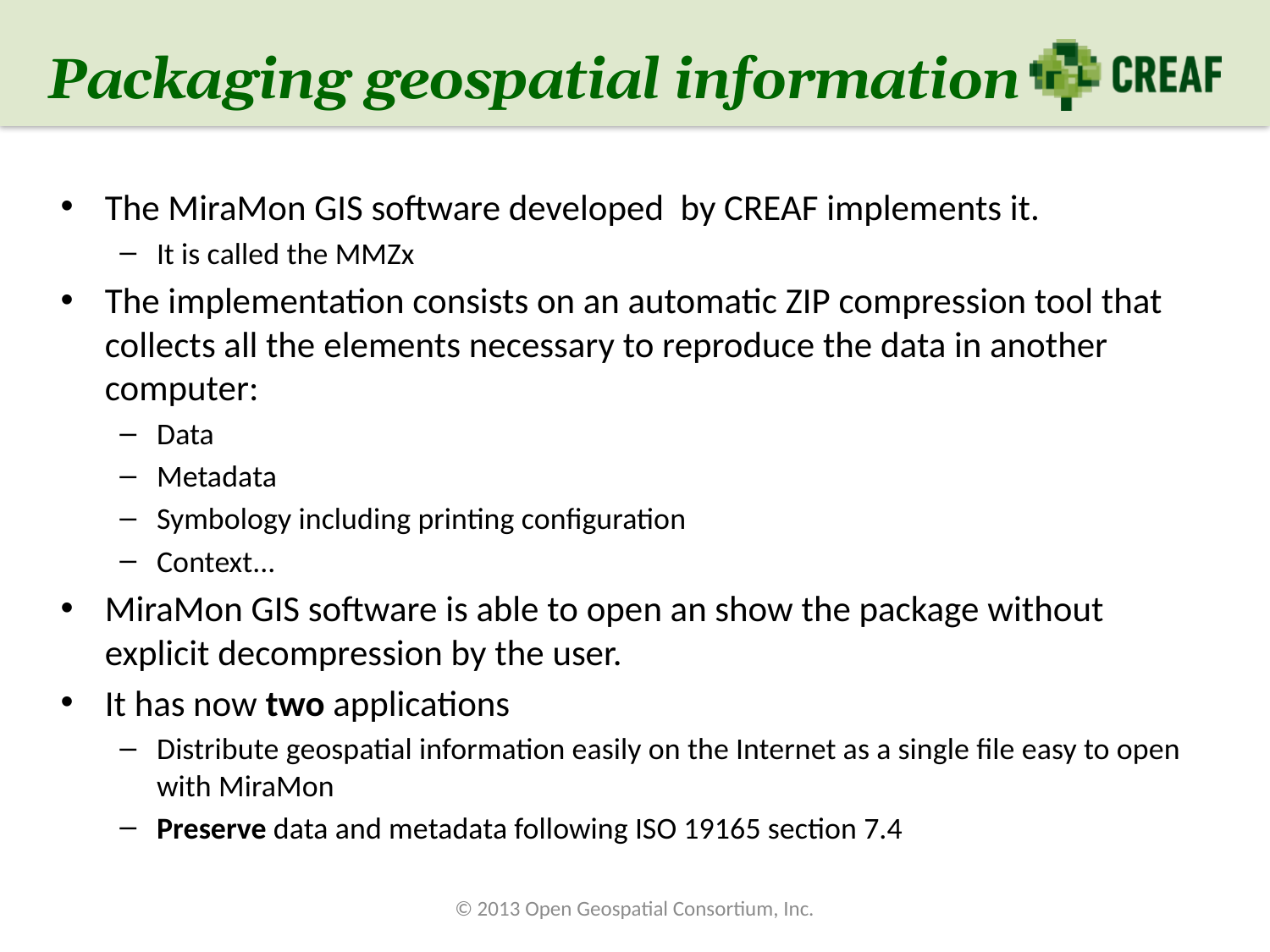

# Packaging geospatial information
The MiraMon GIS software developed  by CREAF implements it.
It is called the MMZx
The implementation consists on an automatic ZIP compression tool that collects all the elements necessary to reproduce the data in another computer:
Data
Metadata
Symbology including printing configuration
Context...
MiraMon GIS software is able to open an show the package without explicit decompression by the user.
It has now two applications
Distribute geospatial information easily on the Internet as a single file easy to open with MiraMon
Preserve data and metadata following ISO 19165 section 7.4
© 2013 Open Geospatial Consortium, Inc.